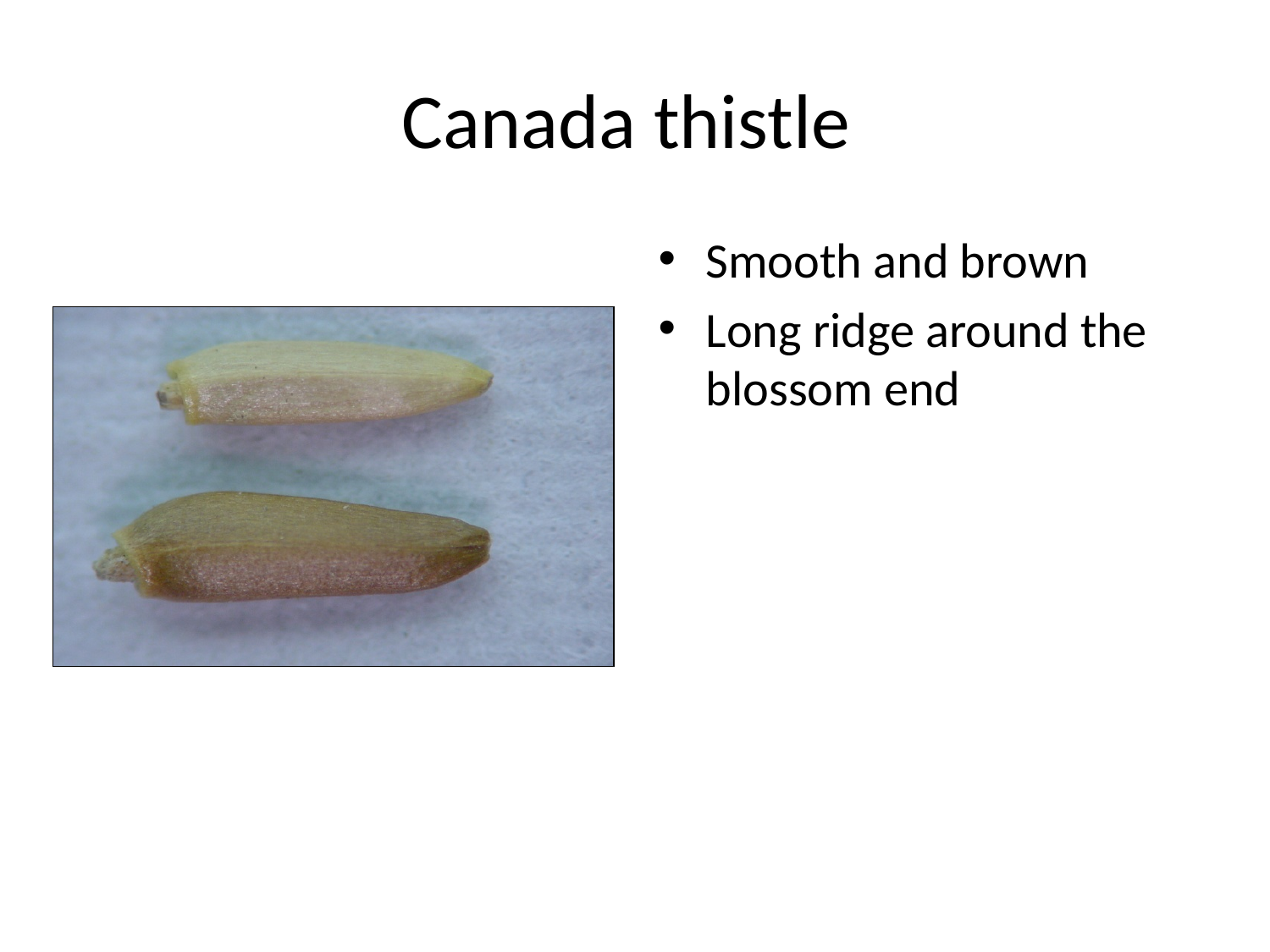

# Canada thistle
Smooth and brown
Long ridge around the blossom end